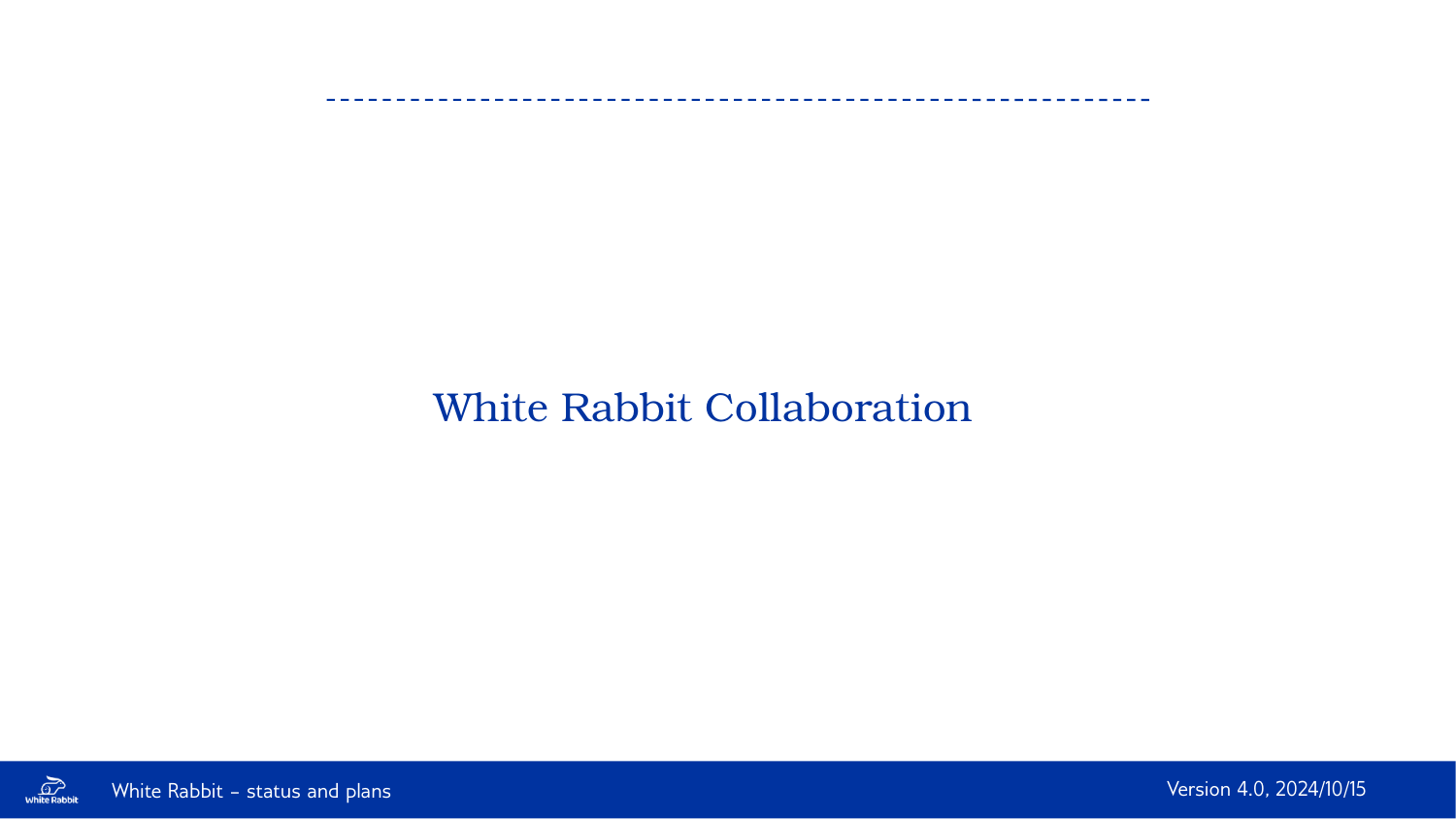

White Rabbit Collaboration
White Rabbit – status and plans